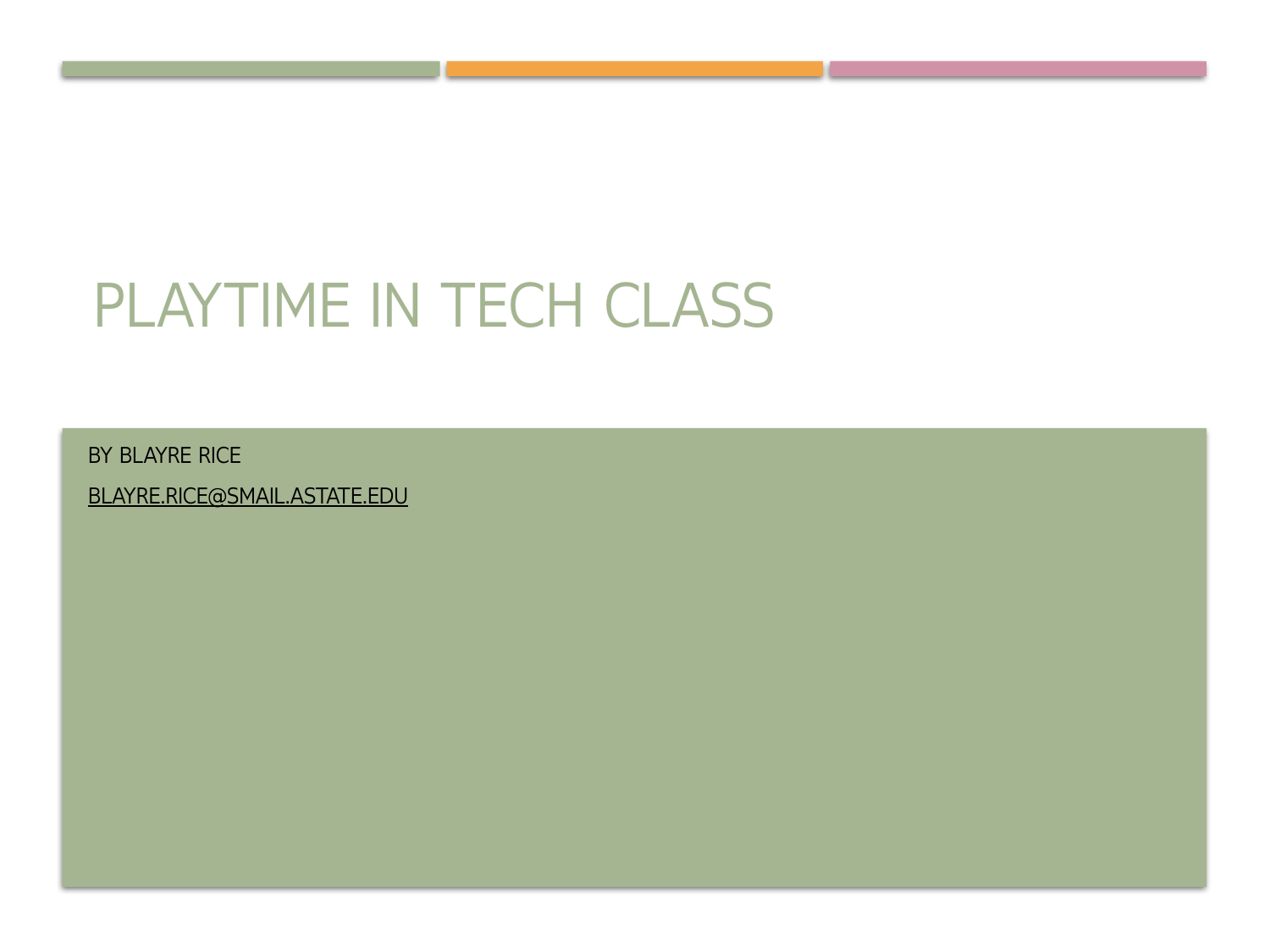

# Playtime in Tech Class
By Blayre Rice
Blayre.rice@smail.astate.edu